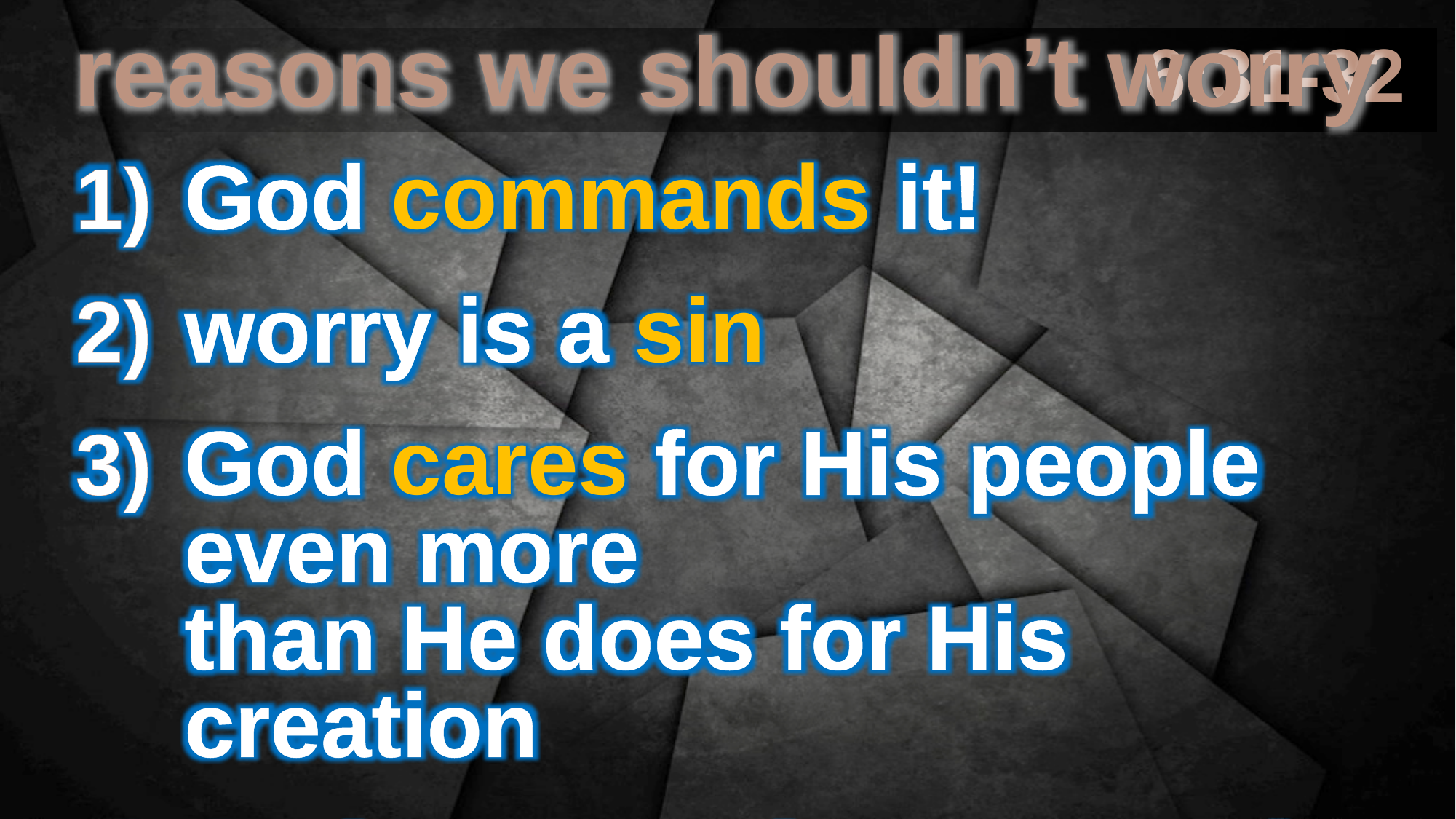

6:31-32
reasons we shouldn’t worry
God commands it!
worry is a sin
God cares for His people even more
than He does for His creation
God knows what we need